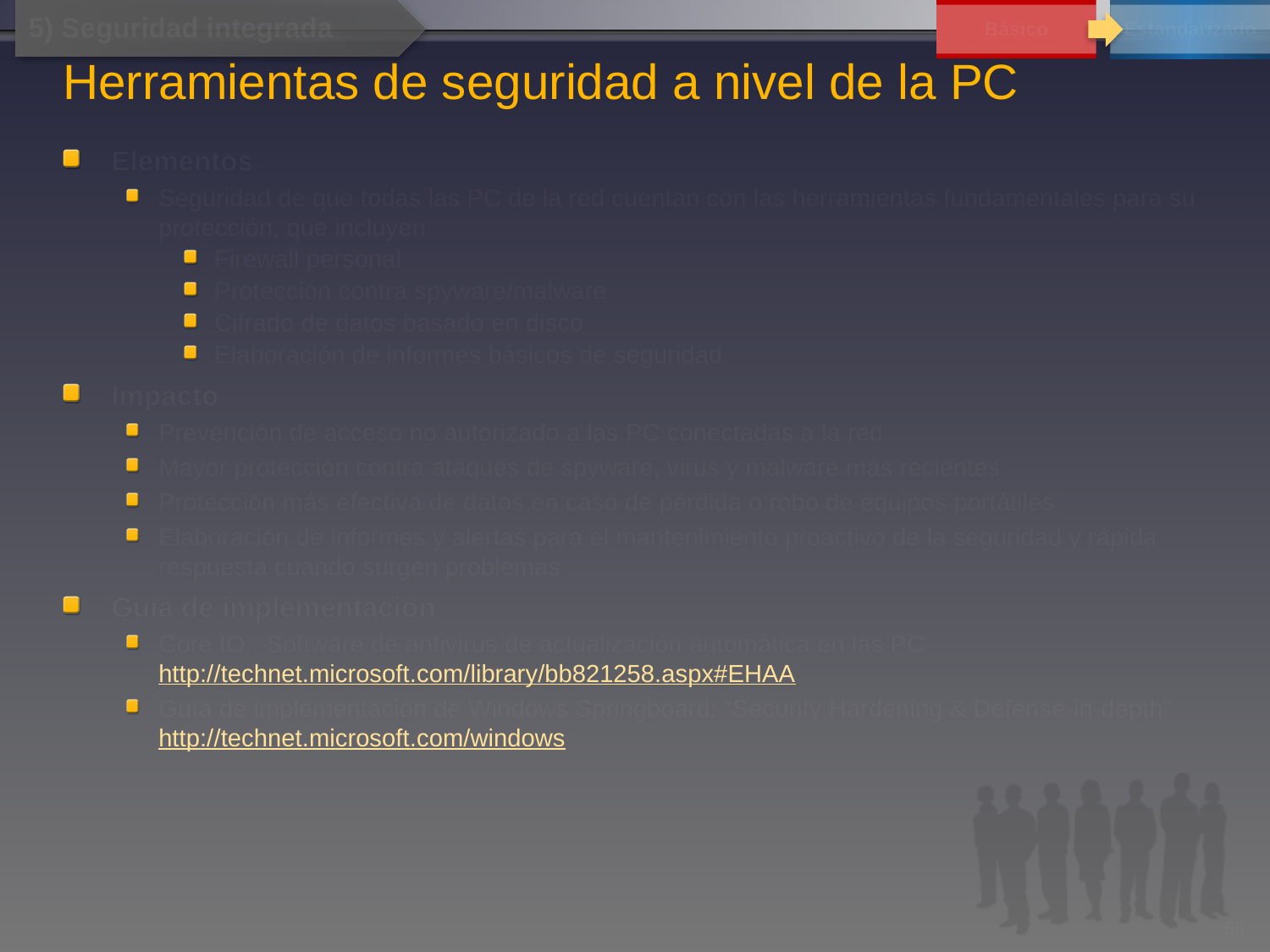

Básico
Estandarizado

5) Seguridad integrada
# Herramientas de seguridad a nivel de la PC
Elementos
Seguridad de que todas las PC de la red cuentan con las herramientas fundamentales para su protección, que incluyen:
Firewall personal
Protección contra spyware/malware
Cifrado de datos basado en disco
Elaboración de informes básicos de seguridad
Impacto
Prevención de acceso no autorizado a las PC conectadas a la red
Mayor protección contra ataques de spyware, virus y malware más recientes
Protección más efectiva de datos en caso de pérdida o robo de equipos portátiles
Elaboración de informes y alertas para el mantenimiento proactivo de la seguridad y rápida respuesta cuando surgen problemas
Guía de implementación
Core IO : Software de antivirus de actualización automática en las PC http://technet.microsoft.com/library/bb821258.aspx#EHAA
Guía de implementación de Windows Springboard: “Security Hardening & Defense-in-depth” http://technet.microsoft.com/windows

55